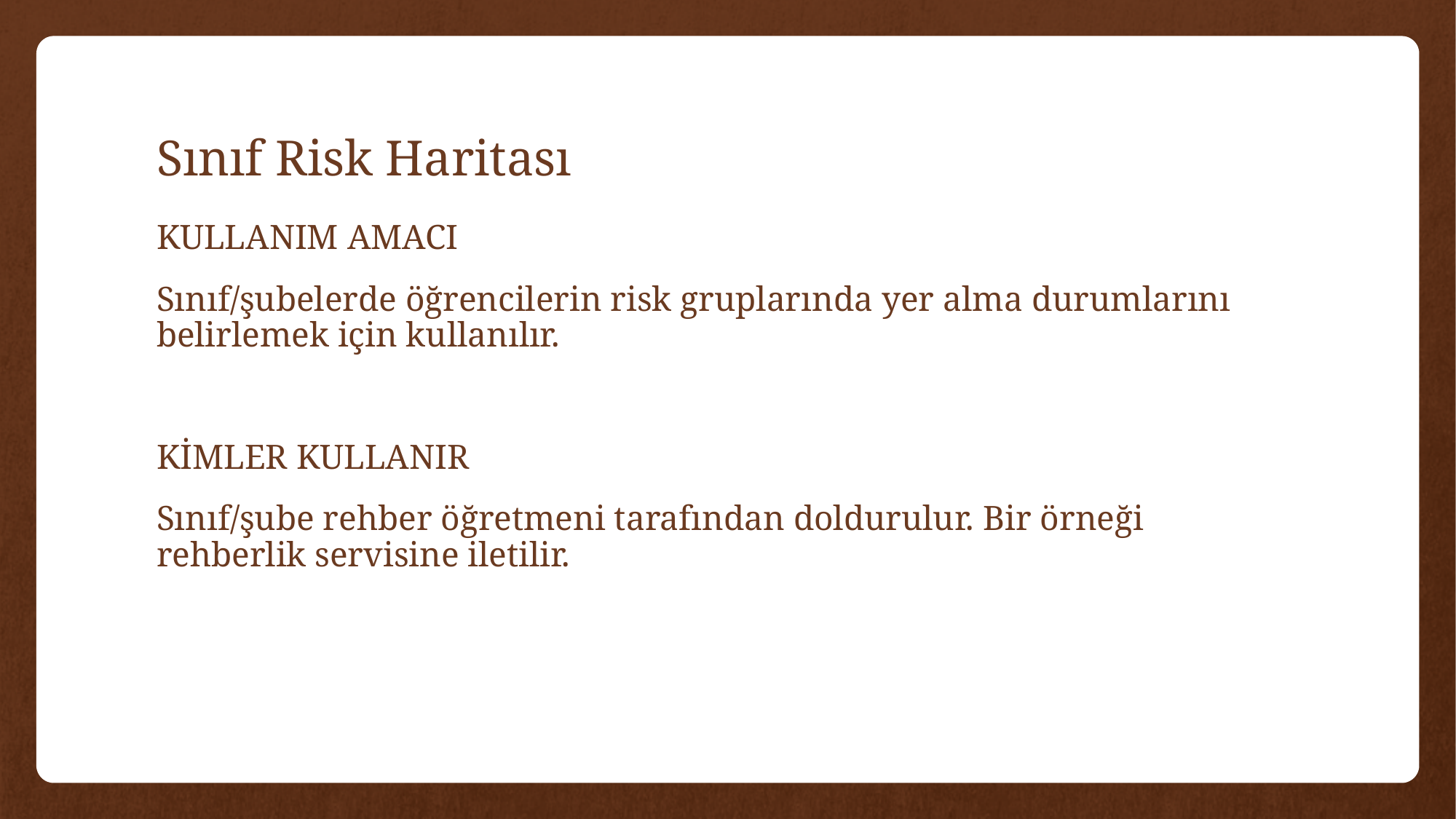

# Sınıf Risk Haritası
KULLANIM AMACI
Sınıf/şubelerde öğrencilerin risk gruplarında yer alma durumlarını belirlemek için kullanılır.

KİMLER KULLANIR
Sınıf/şube rehber öğretmeni tarafından doldurulur. Bir örneği rehberlik servisine iletilir.